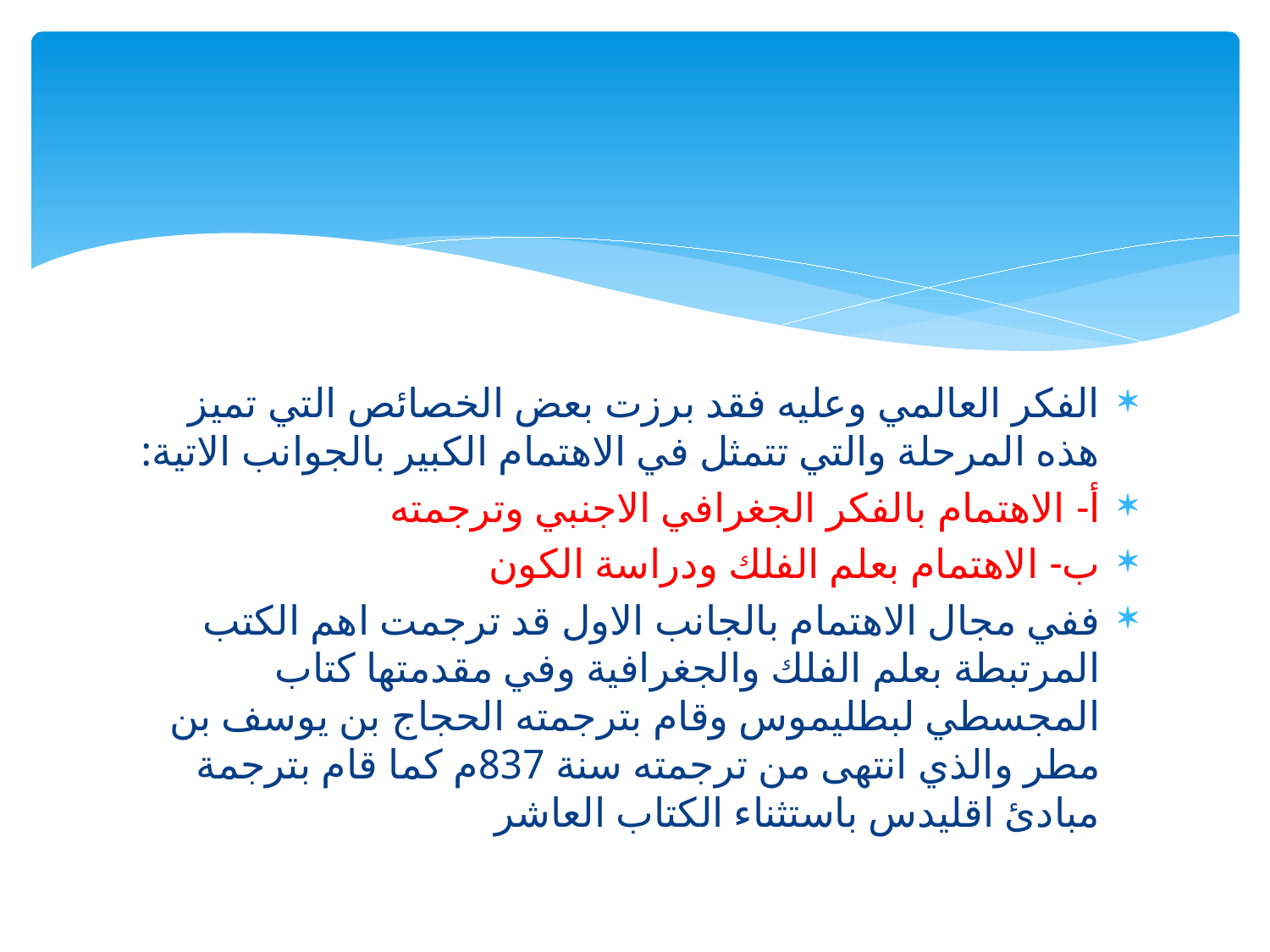

الفكر العالمي وعليه فقد برزت بعض الخصائص التي تميز هذه المرحلة والتي تتمثل في الاهتمام الكبير بالجوانب الاتية:
أ‌- الاهتمام بالفكر الجغرافي الاجنبي وترجمته
ب‌- الاهتمام بعلم الفلك ودراسة الكون
ففي مجال الاهتمام بالجانب الاول قد ترجمت اهم الكتب المرتبطة بعلم الفلك والجغرافية وفي مقدمتها كتاب المجسطي لبطليموس وقام بترجمته الحجاج بن يوسف بن مطر والذي انتهى من ترجمته سنة 837م كما قام بترجمة مبادئ اقليدس باستثناء الكتاب العاشر